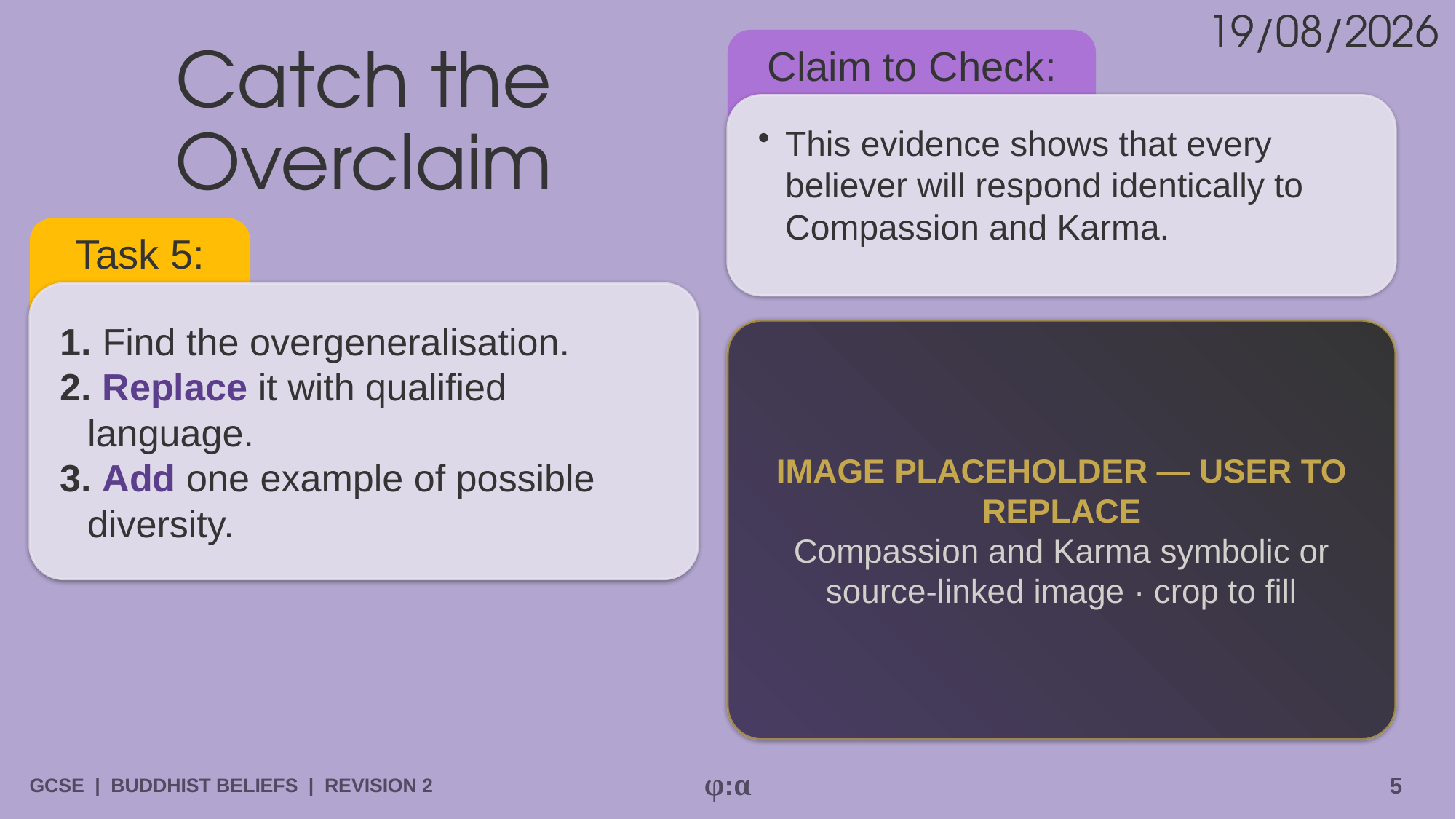

19/08/2026
# Catch the Overclaim
Claim to Check:
​This evidence shows that every believer will respond identically to Compassion and Karma.
Task 5:
1. Find the overgeneralisation.
2. Replace it with qualified language.
3. Add one example of possible diversity.
IMAGE PLACEHOLDER — USER TO REPLACE
Compassion and Karma symbolic or source-linked image · crop to fill
GCSE  |  BUDDHIST BELIEFS  |  REVISION 2
φ:α
5